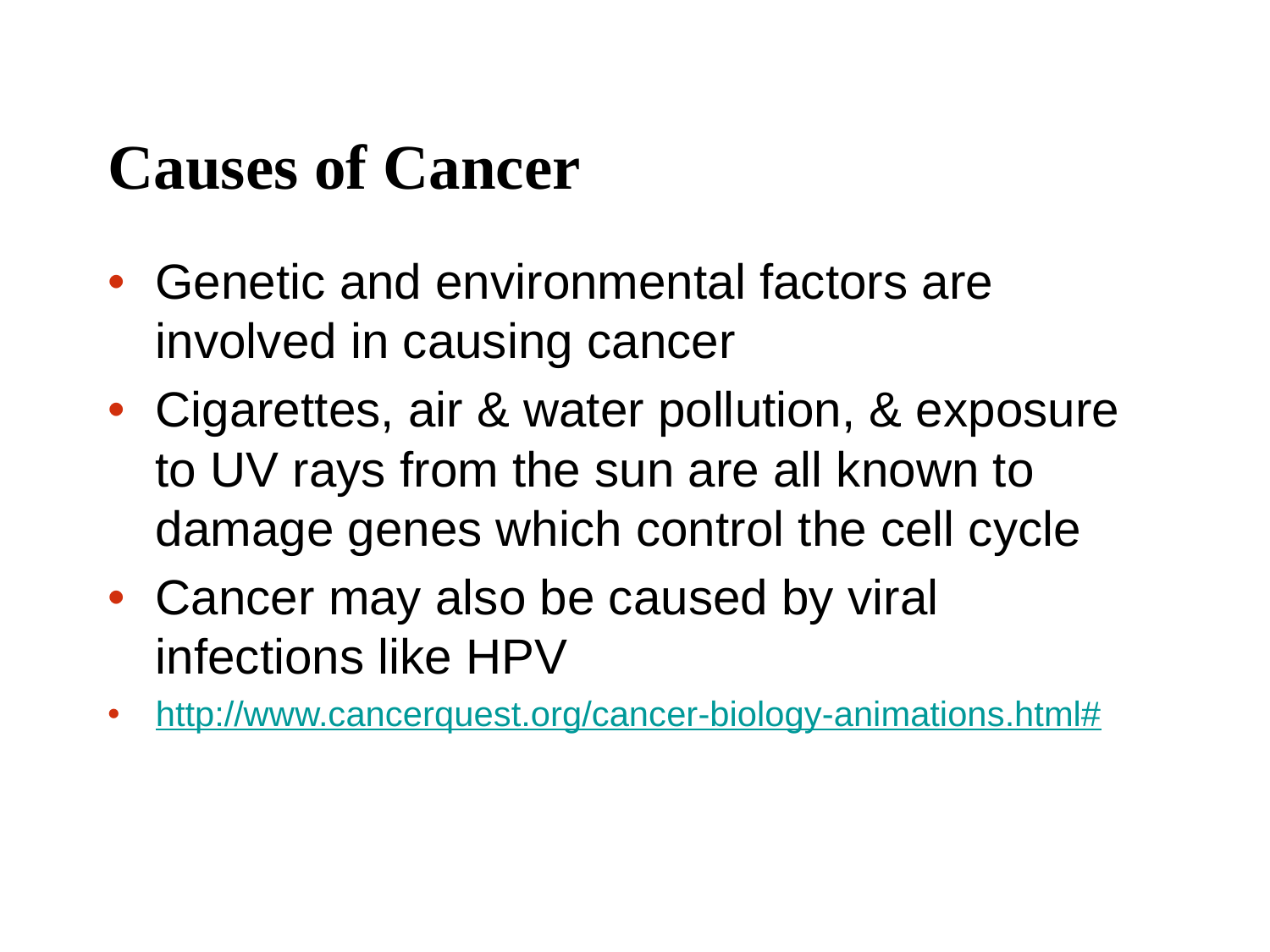

# Causes of Cancer
Genetic and environmental factors are involved in causing cancer
Cigarettes, air & water pollution, & exposure to UV rays from the sun are all known to damage genes which control the cell cycle
Cancer may also be caused by viral infections like HPV
http://www.cancerquest.org/cancer-biology-animations.html#